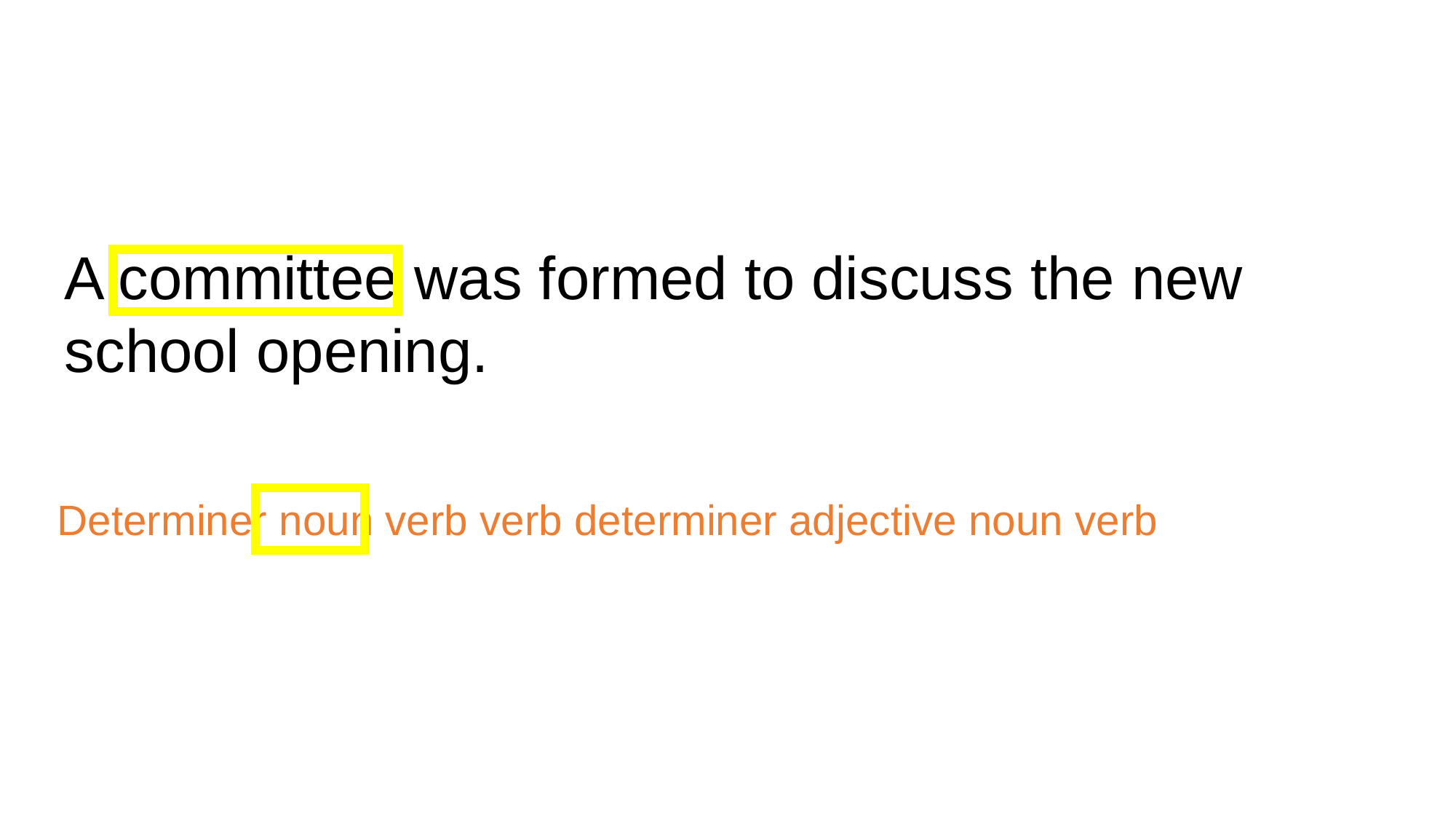

A committee was formed to discuss the new school opening.

Determiner noun verb verb determiner adjective noun verb